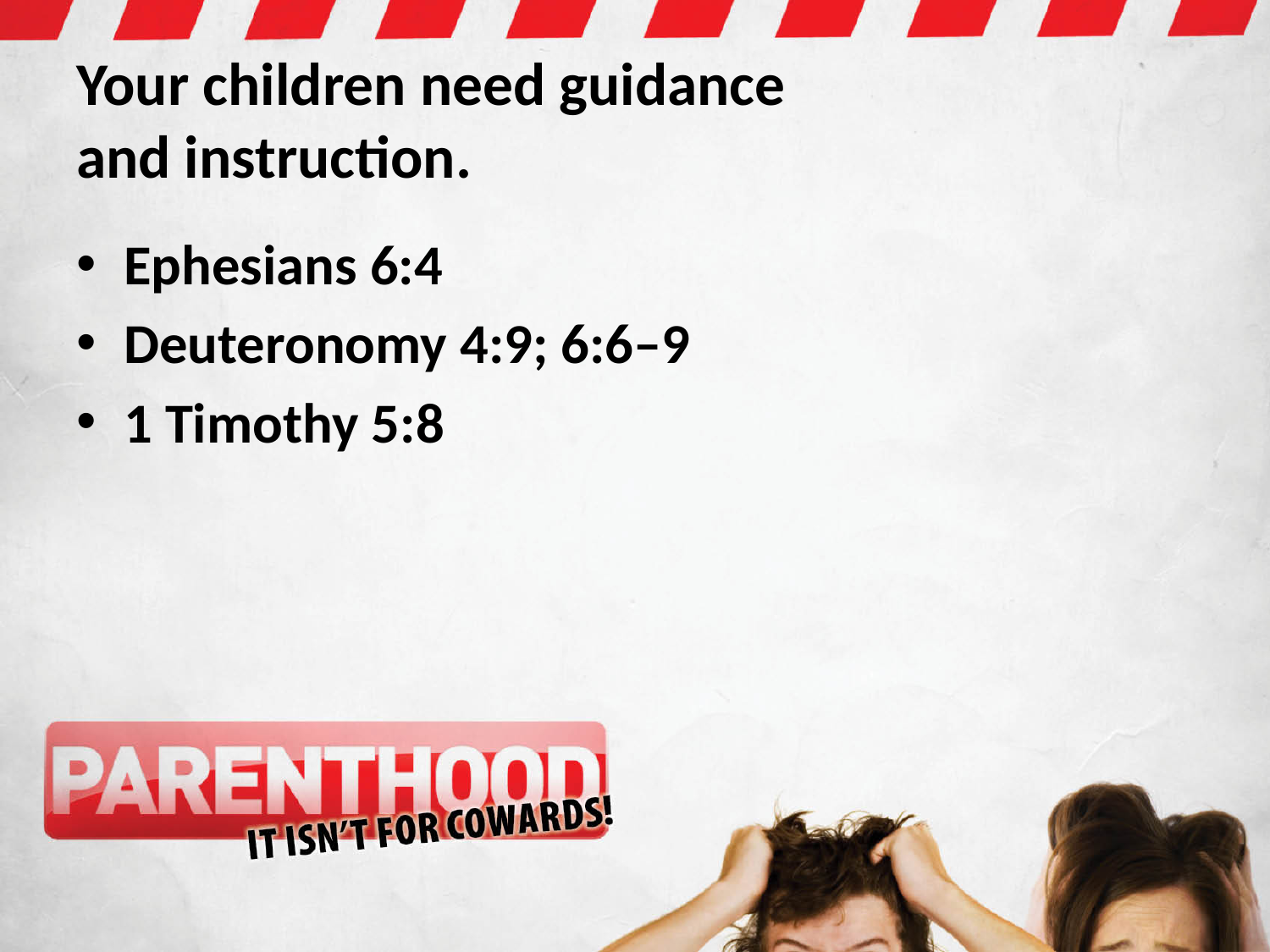

# Your children need guidance and instruction.
Ephesians 6:4
Deuteronomy 4:9; 6:6–9
1 Timothy 5:8